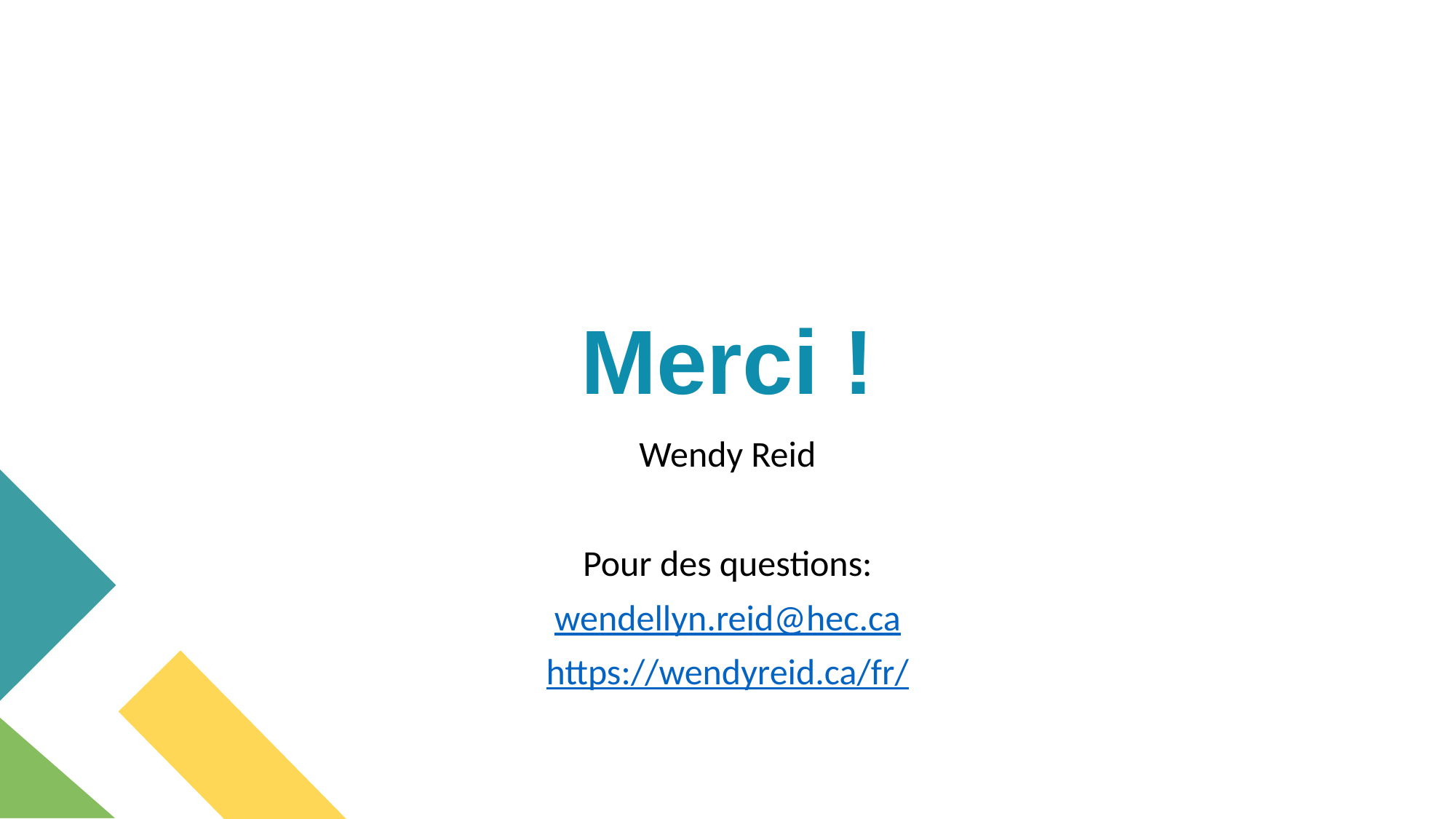

# Merci !
Wendy Reid

Pour des questions:
wendellyn.reid@hec.ca
https://wendyreid.ca/fr/